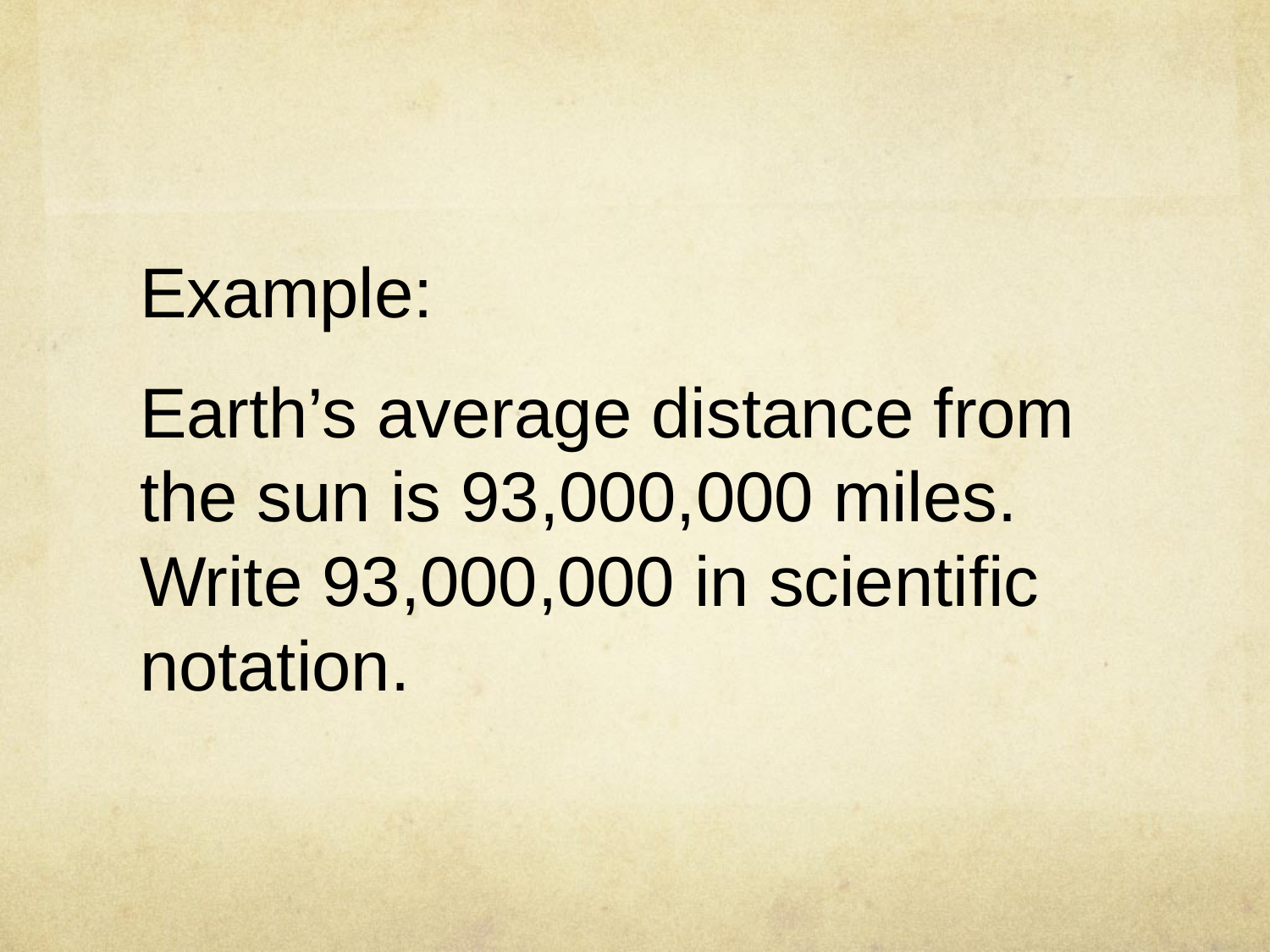

Example:
Earth’s average distance from the sun is 93,000,000 miles. Write 93,000,000 in scientific notation.